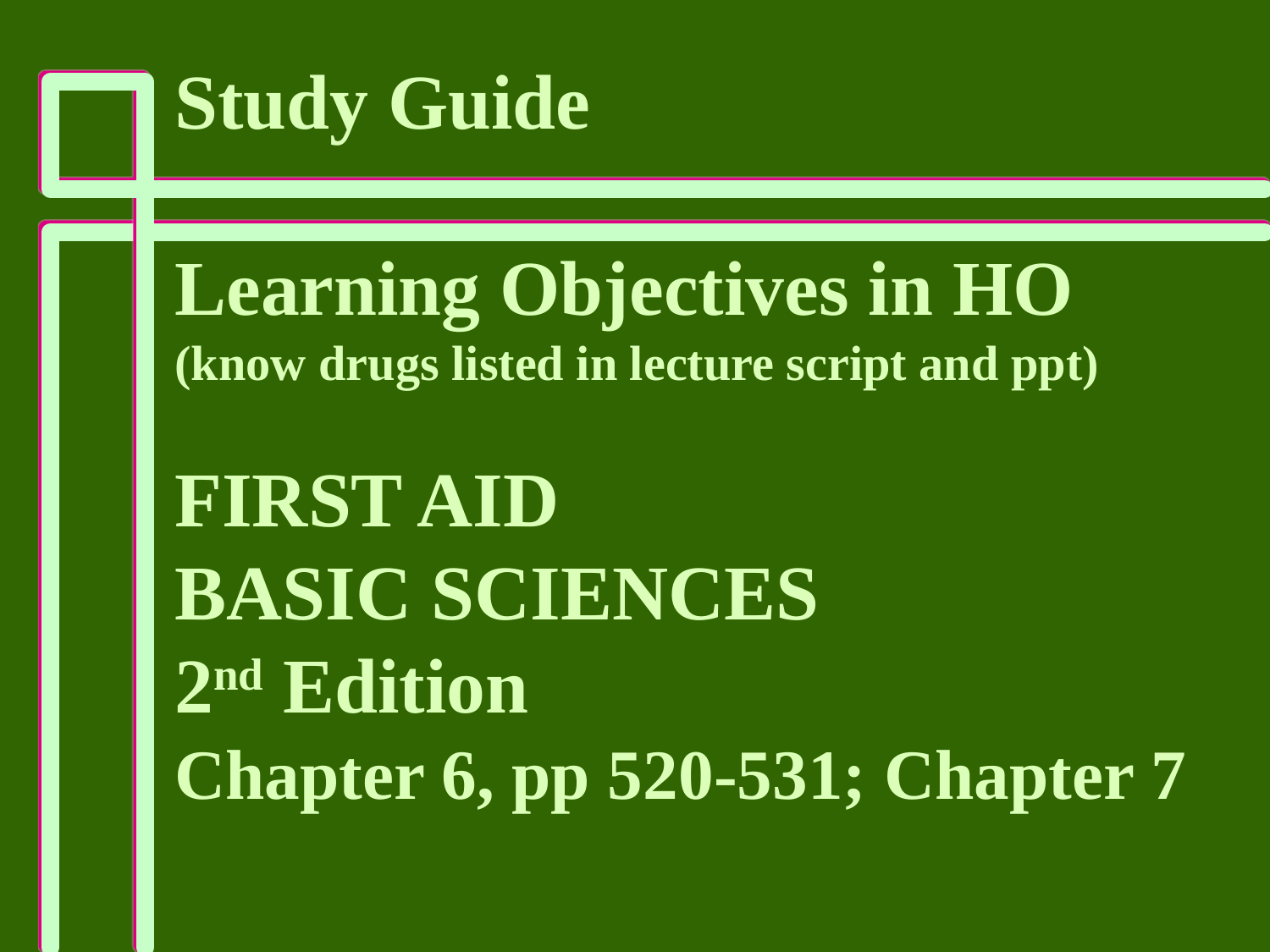

Study Guide

Learning Objectives in HO
(know drugs listed in lecture script and ppt)

FIRST AID
BASIC SCIENCES
2nd Edition
Chapter 6, pp 520-531; Chapter 7